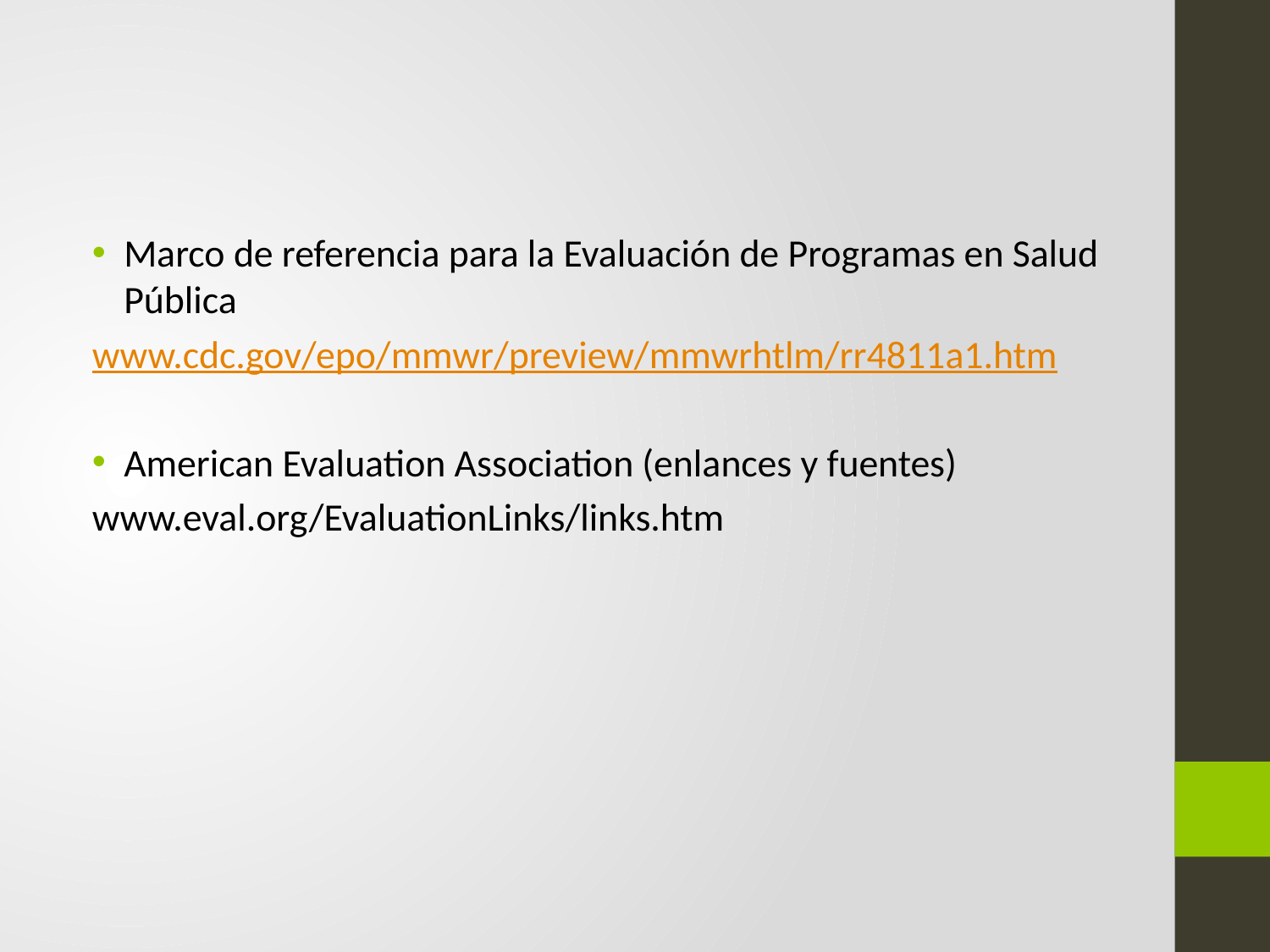

Marco de referencia para la Evaluación de Programas en Salud Pública
www.cdc.gov/epo/mmwr/preview/mmwrhtlm/rr4811a1.htm

American Evaluation Association (enlances y fuentes)
www.eval.org/EvaluationLinks/links.htm